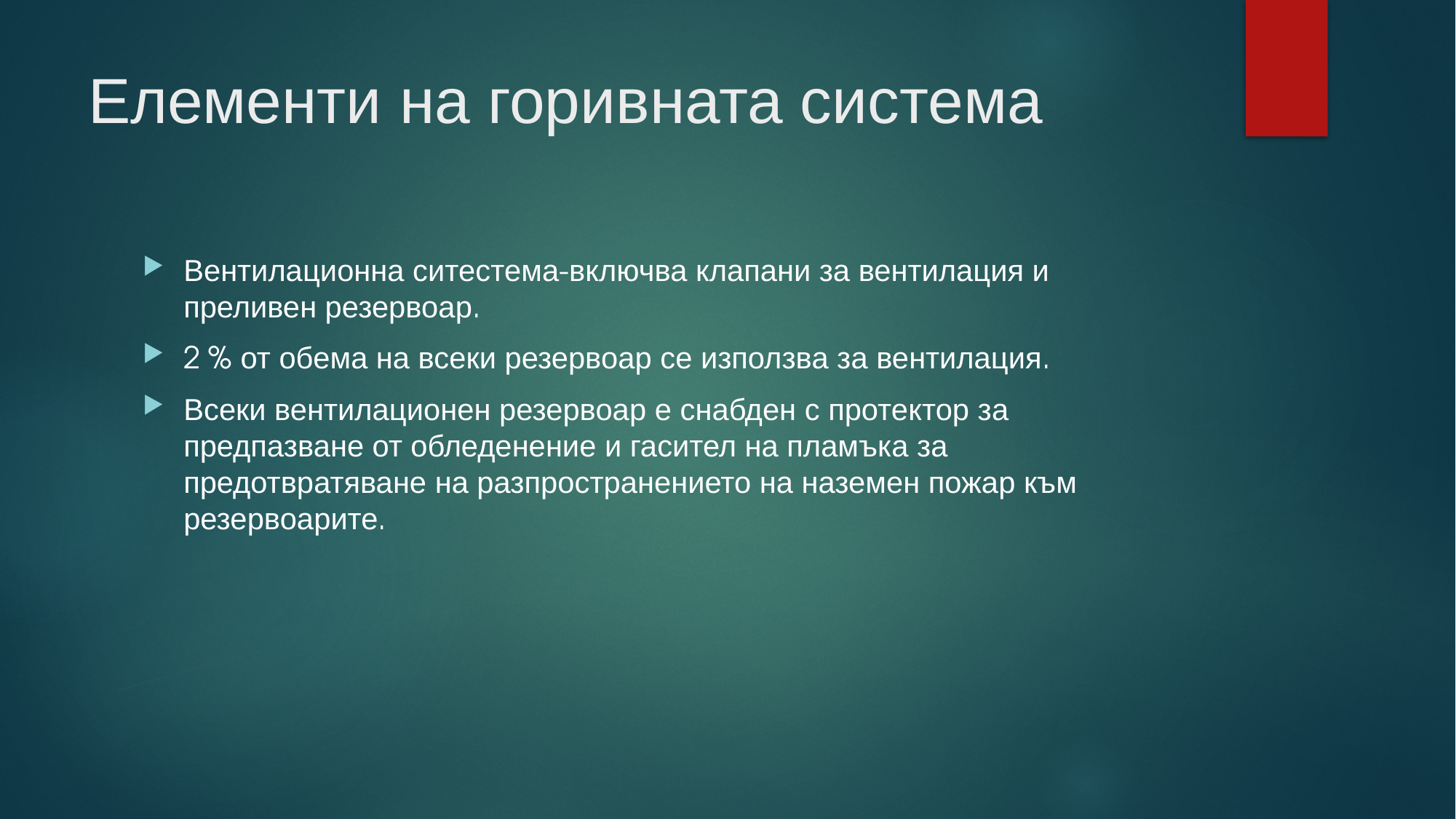

# Елементи на горивната система
Вентилационна ситестема-включва клапани за вентилация и преливен резервоар.
2 % от обема на всеки резервоар се използва за вентилация.
Всеки вентилационен резервоар е снабден с протектор за предпазване от обледенение и гасител на пламъка за предотвратяване на разпространението на наземен пожар към резервоарите.